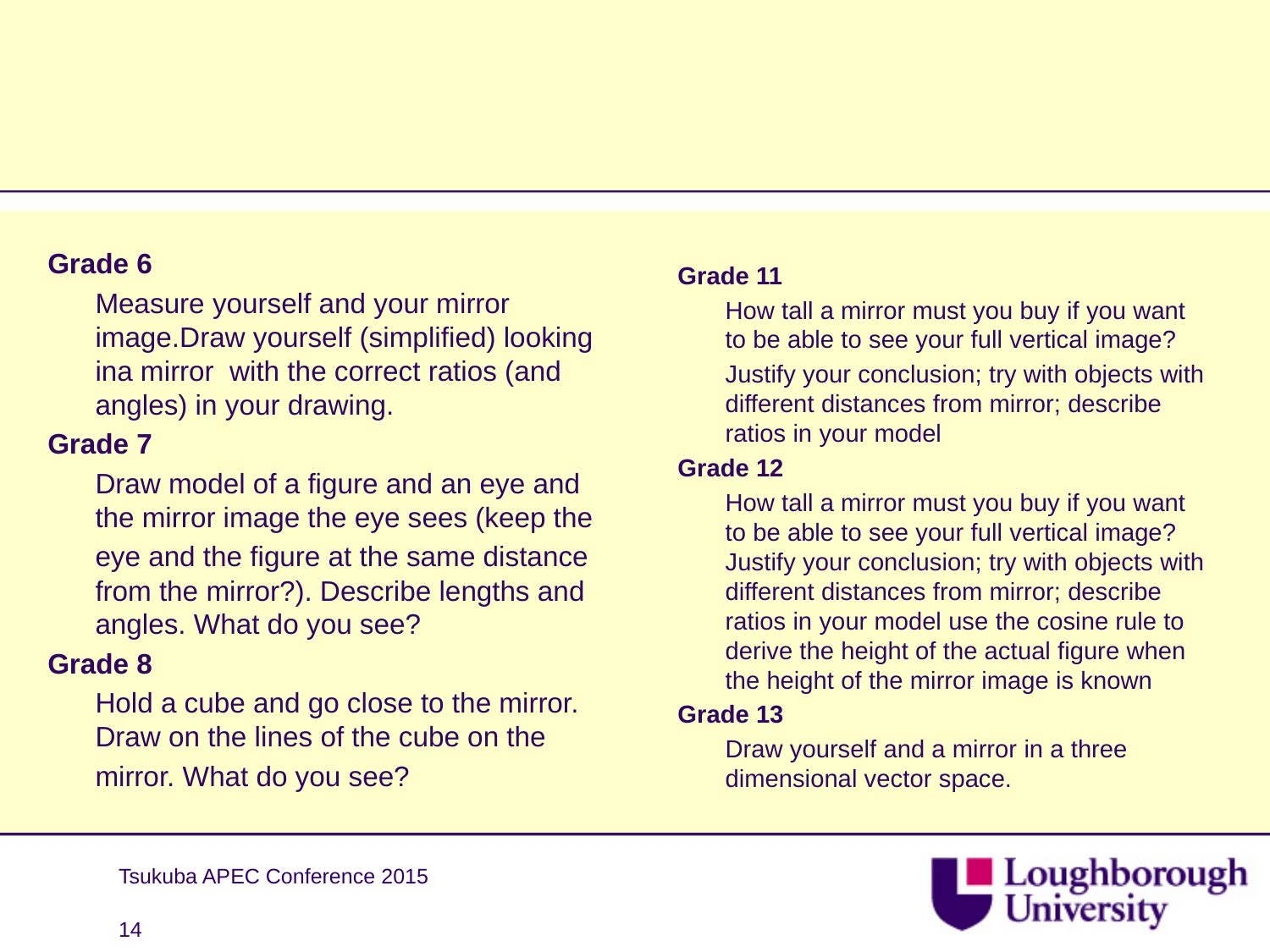

#
Grade 6
	Measure yourself and your mirror image.Draw yourself (simplified) looking ina mirror  with the correct ratios (and angles) in your drawing.
Grade 7
	Draw model of a figure and an eye and the mirror image the eye sees (keep the
	eye and the figure at the same distance from the mirror?). Describe lengths and angles. What do you see?
Grade 8
	Hold a cube and go close to the mirror. Draw on the lines of the cube on the
	mirror. What do you see?
Grade 11
	How tall a mirror must you buy if you want to be able to see your full vertical image?
	Justify your conclusion; try with objects with different distances from mirror; describe ratios in your model
Grade 12
	How tall a mirror must you buy if you want to be able to see your full vertical image?  Justify your conclusion; try with objects with different distances from mirror; describe ratios in your model use the cosine rule to derive the height of the actual figure when the height of the mirror image is known
Grade 13
	Draw yourself and a mirror in a three dimensional vector space.

Tsukuba APEC Conference 2015
14